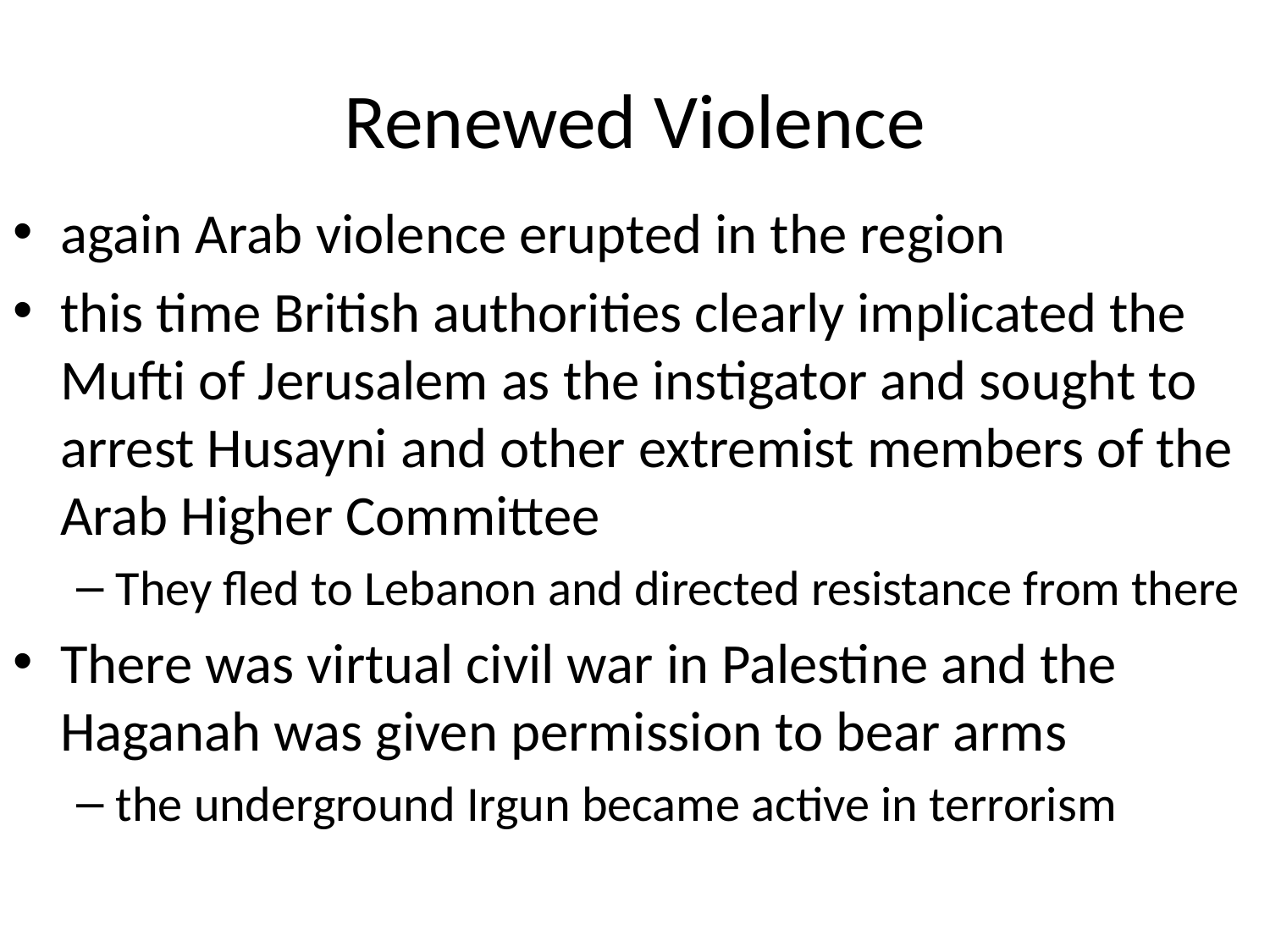

# Renewed Violence
again Arab violence erupted in the region
this time British authorities clearly implicated the Mufti of Jerusalem as the instigator and sought to arrest Husayni and other extremist members of the Arab Higher Committee
They fled to Lebanon and directed resistance from there
There was virtual civil war in Palestine and the Haganah was given permission to bear arms
the underground Irgun became active in terrorism